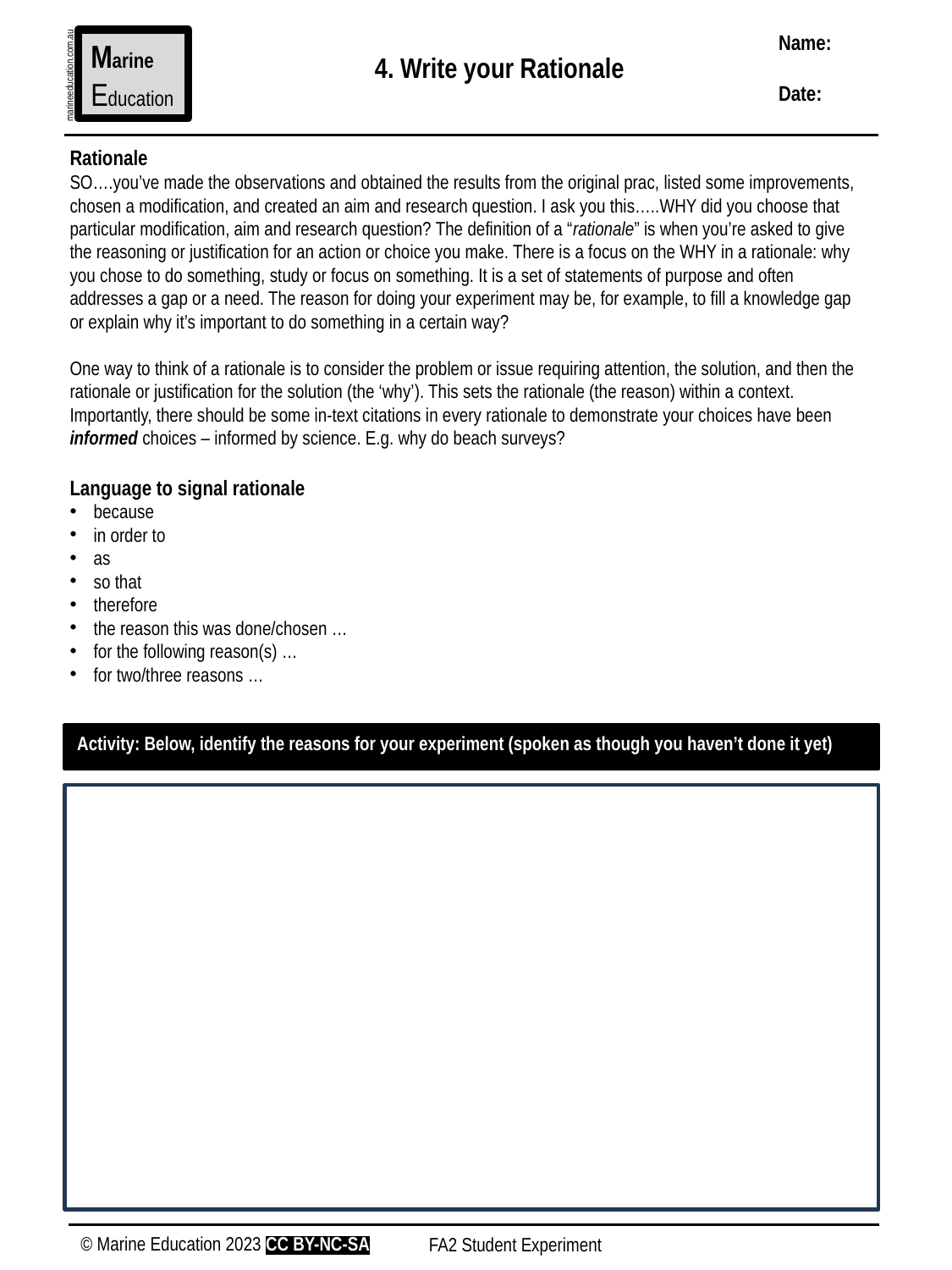

Name:

Date:
Marine
Education
marineeducation.com.au
4. Write your Rationale
Rationale
SO….you’ve made the observations and obtained the results from the original prac, listed some improvements, chosen a modification, and created an aim and research question. I ask you this…..WHY did you choose that particular modification, aim and research question? The definition of a “rationale” is when you’re asked to give the reasoning or justification for an action or choice you make. There is a focus on the WHY in a rationale: why you chose to do something, study or focus on something. It is a set of statements of purpose and often addresses a gap or a need. The reason for doing your experiment may be, for example, to fill a knowledge gap or explain why it’s important to do something in a certain way?

One way to think of a rationale is to consider the problem or issue requiring attention, the solution, and then the rationale or justification for the solution (the ‘why’). This sets the rationale (the reason) within a context. Importantly, there should be some in-text citations in every rationale to demonstrate your choices have been informed choices – informed by science. E.g. why do beach surveys?

Language to signal rationale
because
in order to
as
so that
therefore
the reason this was done/chosen …
for the following reason(s) …
for two/three reasons …
Activity: Write a rationale for your experiment (the reason for doing it).
Activity: Below, identify the reasons for your experiment (spoken as though you haven’t done it yet)

© Marine Education 2023 CC BY-NC-SA
FA2 Student Experiment